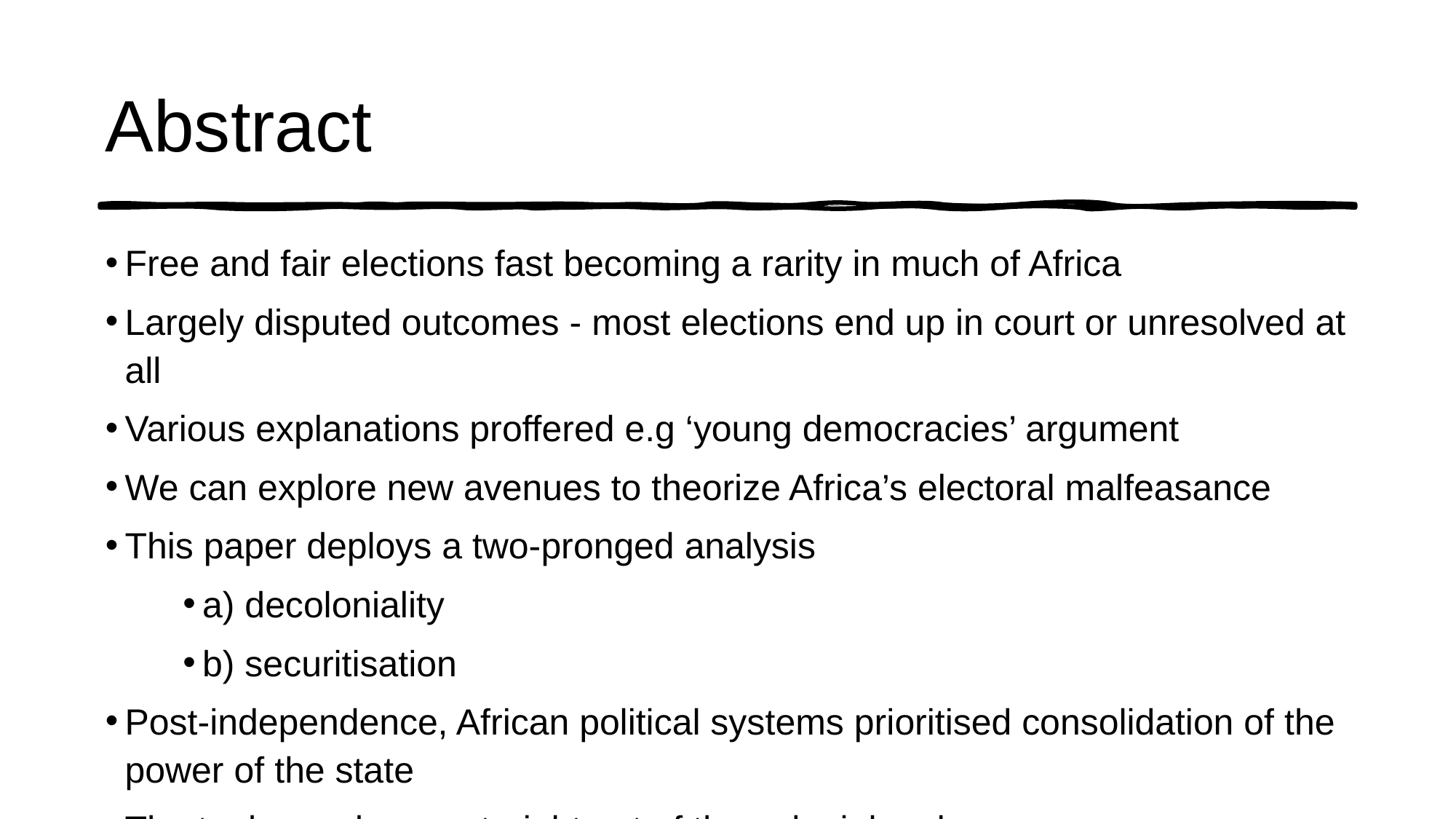

# Abstract
Free and fair elections fast becoming a rarity in much of Africa
Largely disputed outcomes - most elections end up in court or unresolved at all
Various explanations proffered e.g ‘young democracies’ argument
We can explore new avenues to theorize Africa’s electoral malfeasance
This paper deploys a two-pronged analysis
a) decoloniality
b) securitisation
Post-independence, African political systems prioritised consolidation of the power of the state
The tools used were straight out of the colonial code